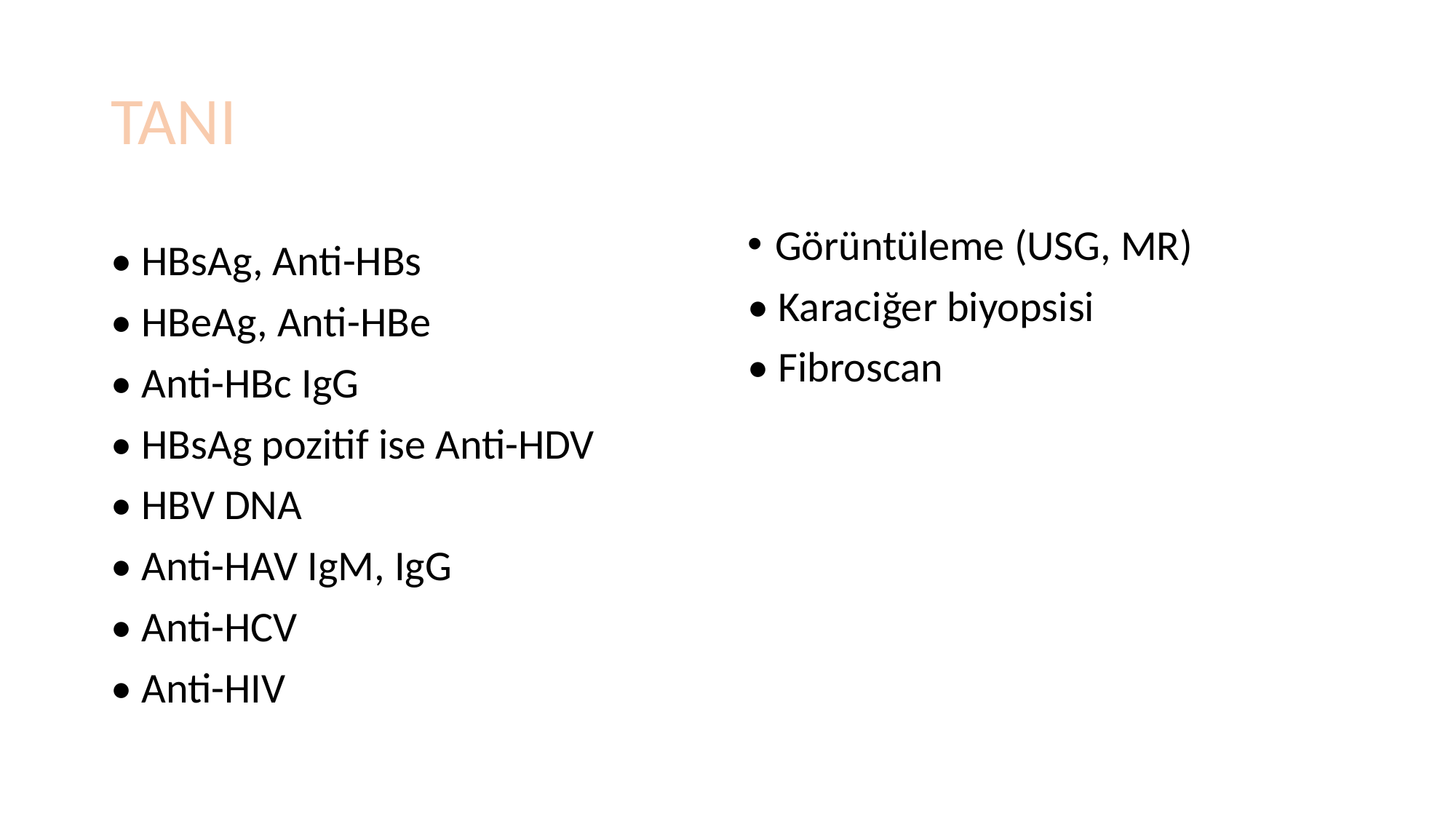

# TANI

• HBsAg, Anti-HBs
• HBeAg, Anti-HBe
• Anti-HBc IgG
• HBsAg pozitif ise Anti-HDV
• HBV DNA
• Anti-HAV IgM, IgG
• Anti-HCV
• Anti-HIV
Görüntüleme (USG, MR)
• Karaciğer biyopsisi
• Fibroscan